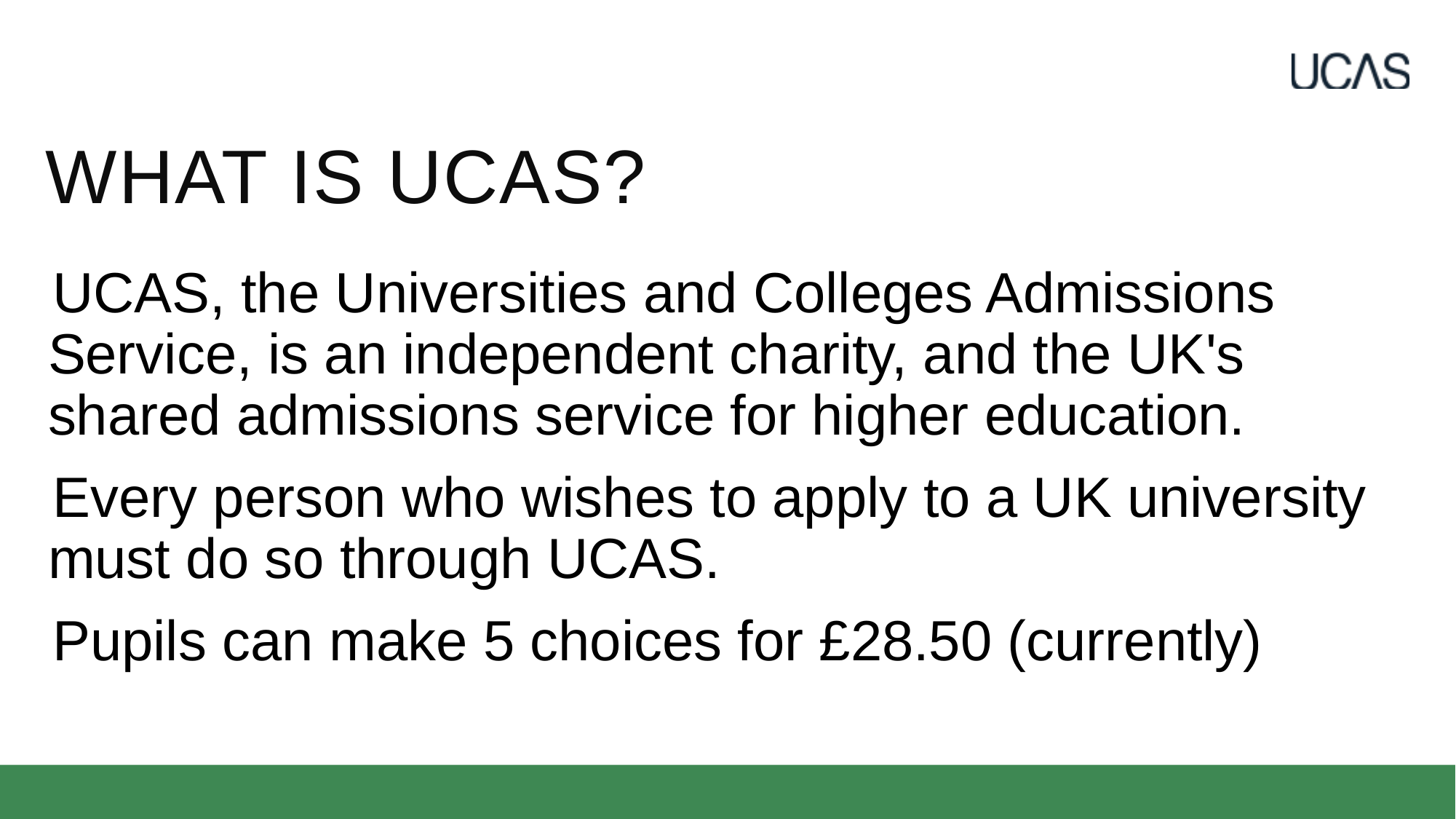

# WHAT IS UCAS?
UCAS, the Universities and Colleges Admissions Service, is an independent charity, and the UK's shared admissions service for higher education.
Every person who wishes to apply to a UK university must do so through UCAS.
Pupils can make 5 choices for £28.50 (currently)